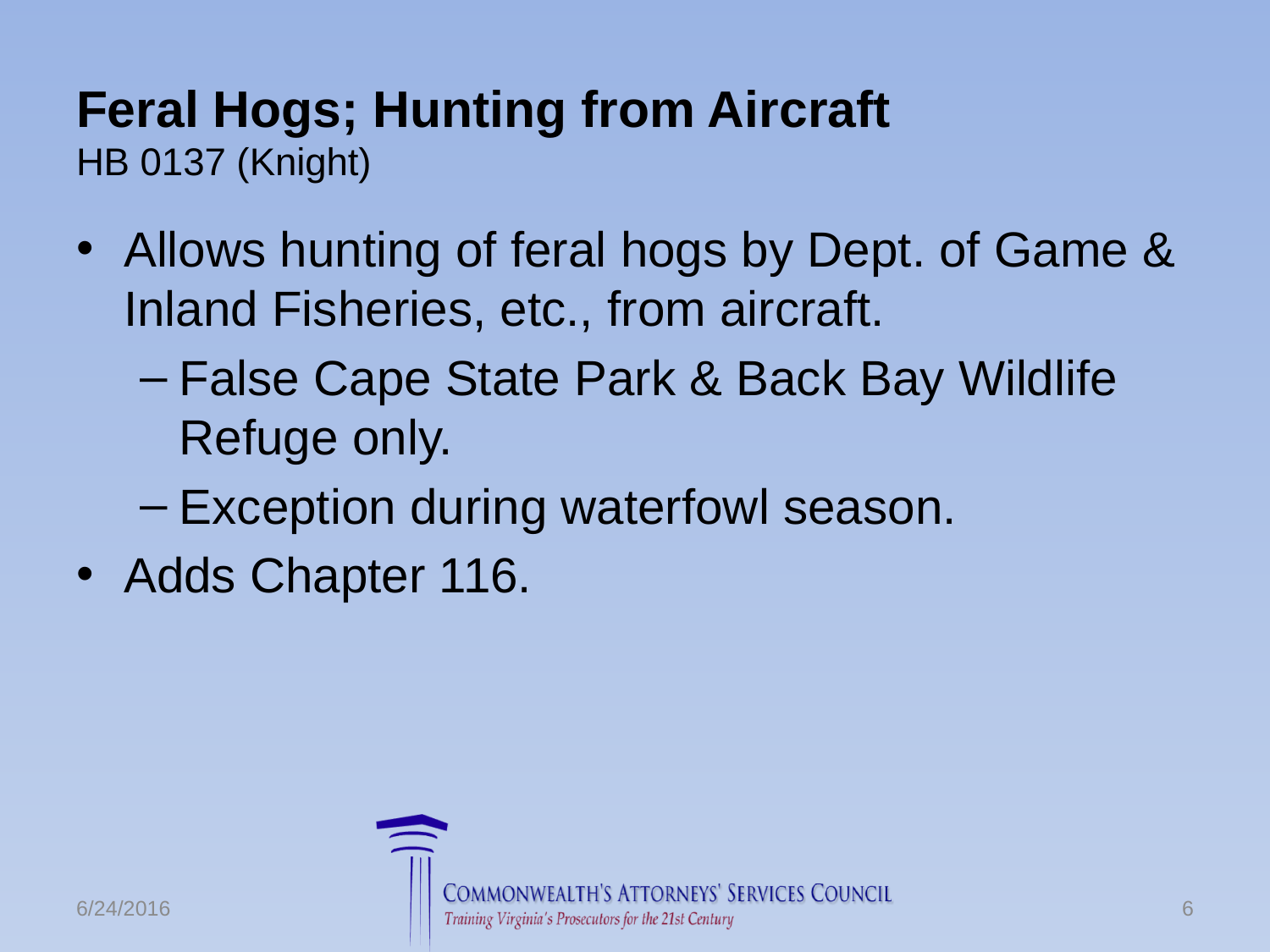

# Feral Hogs; Hunting from Aircraft HB 0137 (Knight)
Allows hunting of feral hogs by Dept. of Game & Inland Fisheries, etc., from aircraft.
False Cape State Park & Back Bay Wildlife Refuge only.
Exception during waterfowl season.
Adds Chapter 116.

6/24/2016
6